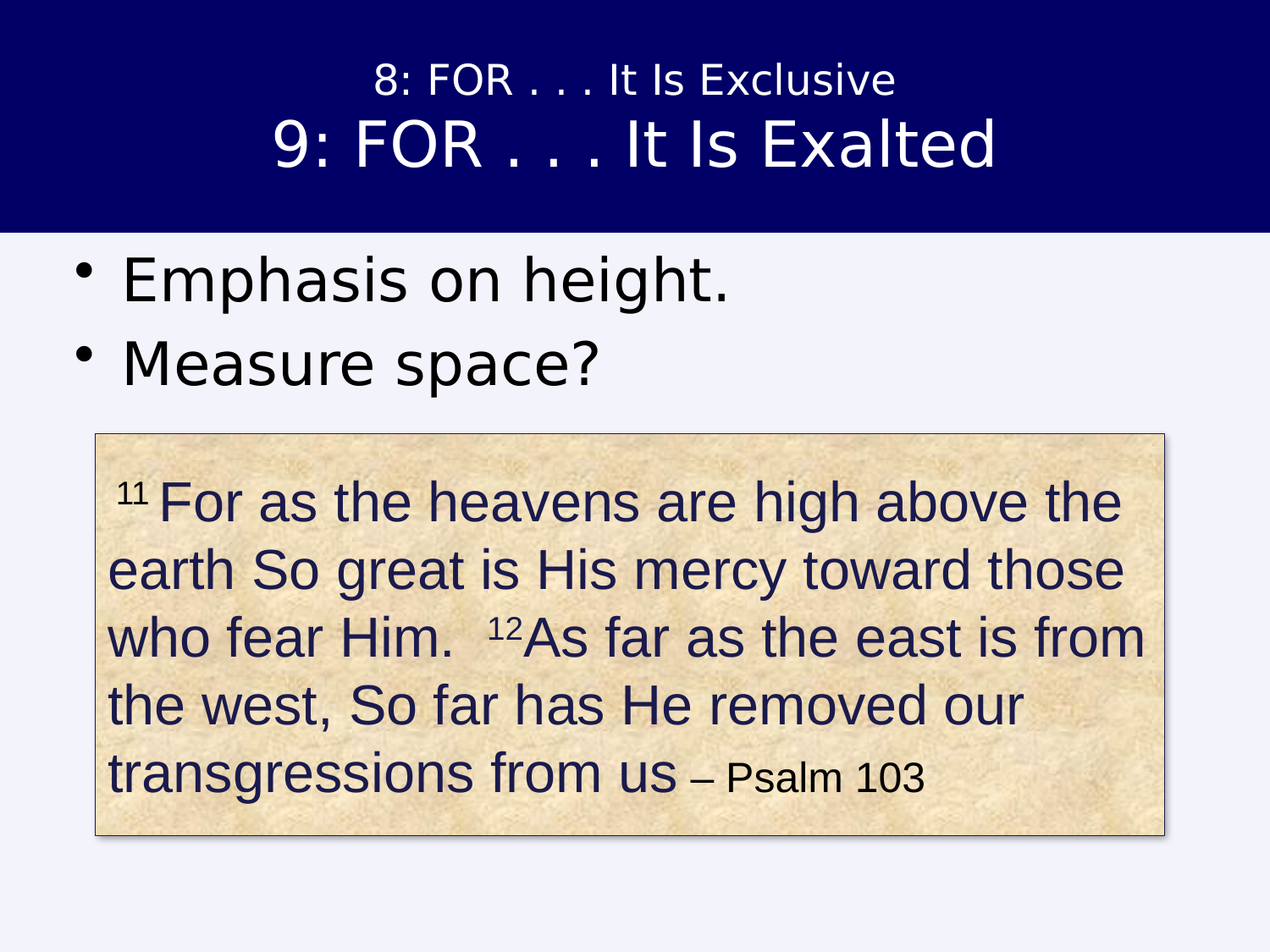

# 8: FOR . . . It Is Exclusive 9: FOR . . . It Is Exalted
Emphasis on height.
Measure space?
11 For as the heavens are high above the earth So great is His mercy toward those who fear Him.  12As far as the east is from the west, So far has He removed our transgressions from us – Psalm 103